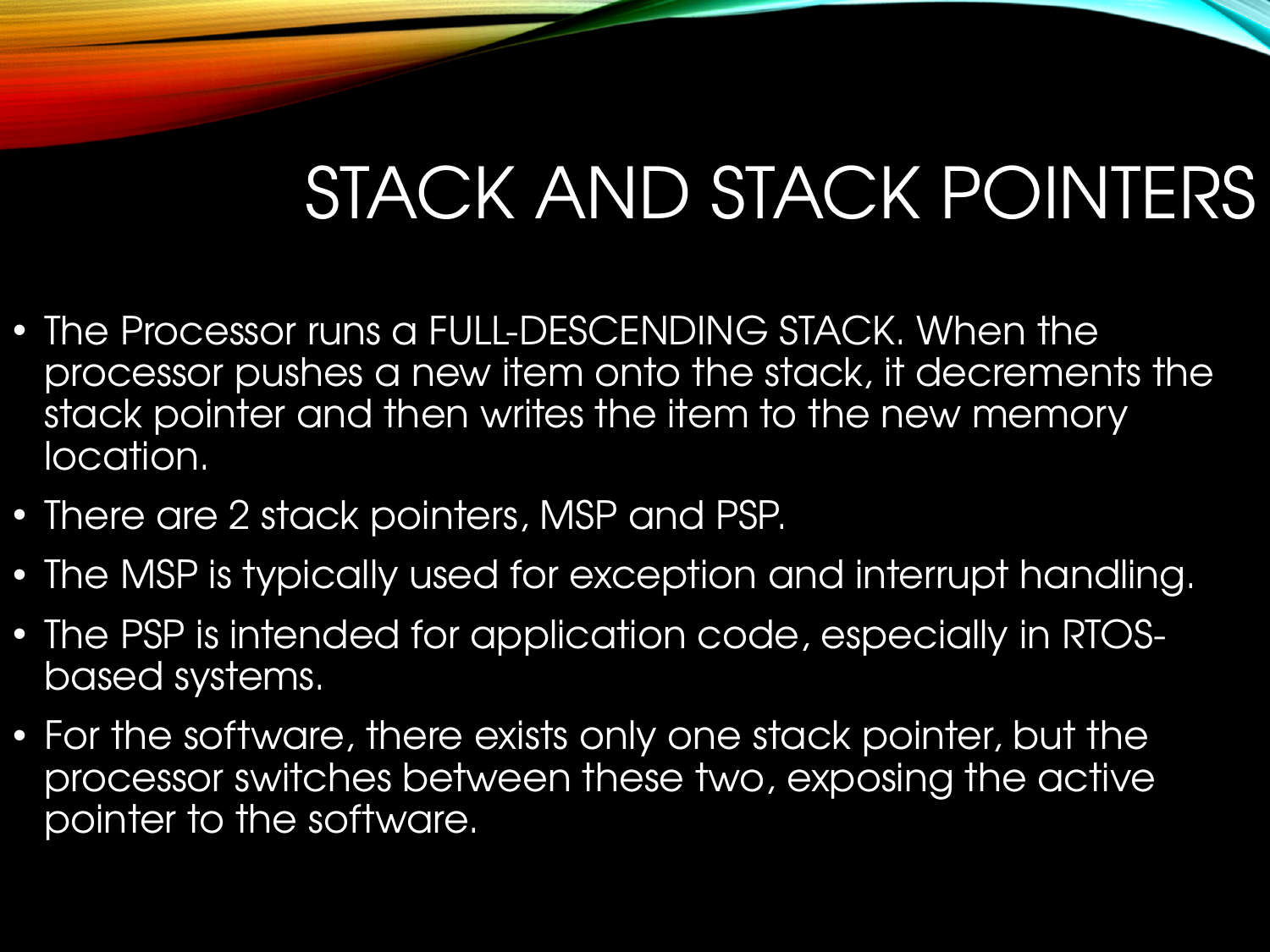

# Stack and Stack Pointers
The Processor runs a FULL-DESCENDING STACK. When the processor pushes a new item onto the stack, it decrements the stack pointer and then writes the item to the new memory location.
There are 2 stack pointers, MSP and PSP.
The MSP is typically used for exception and interrupt handling.
The PSP is intended for application code, especially in RTOS-based systems.
For the software, there exists only one stack pointer, but the processor switches between these two, exposing the active pointer to the software.